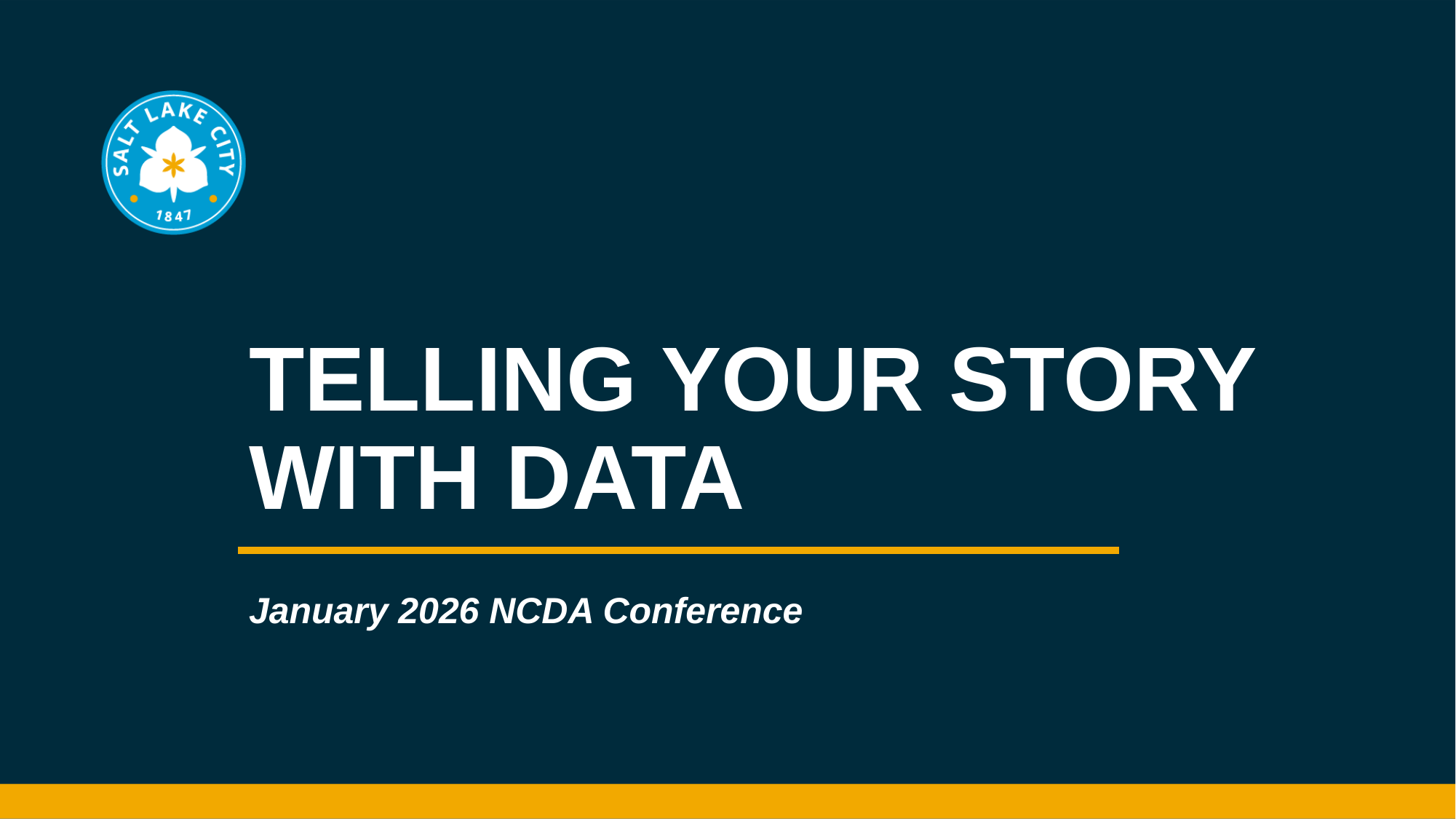

# TELLING YOUR STORY WITH DATA
January 2026 NCDA Conference